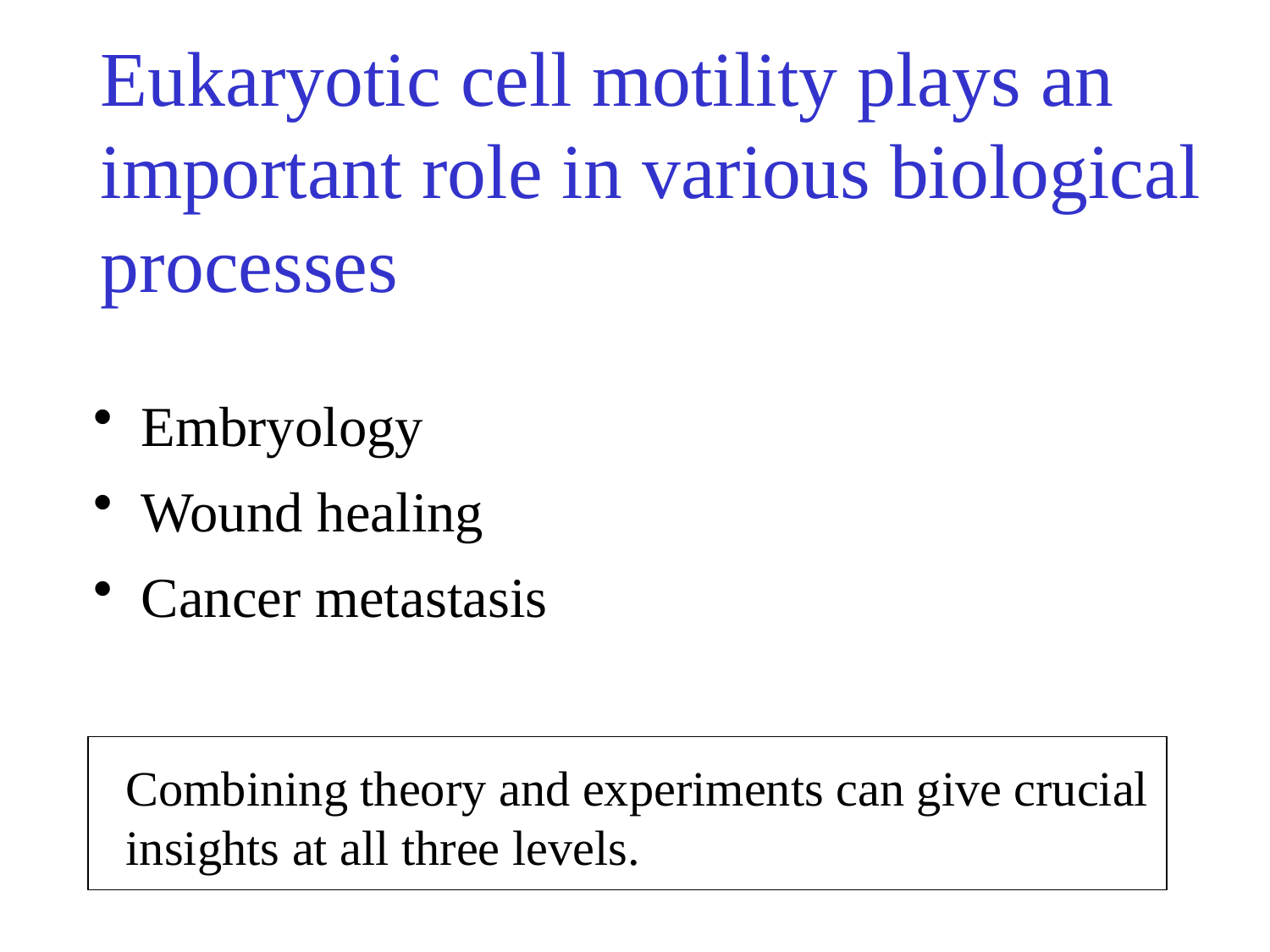

Eukaryotic cell motility plays an important role in various biological processes

Embryology
Wound healing
Cancer metastasis

Combining theory and experiments can give crucial insights at all three levels.